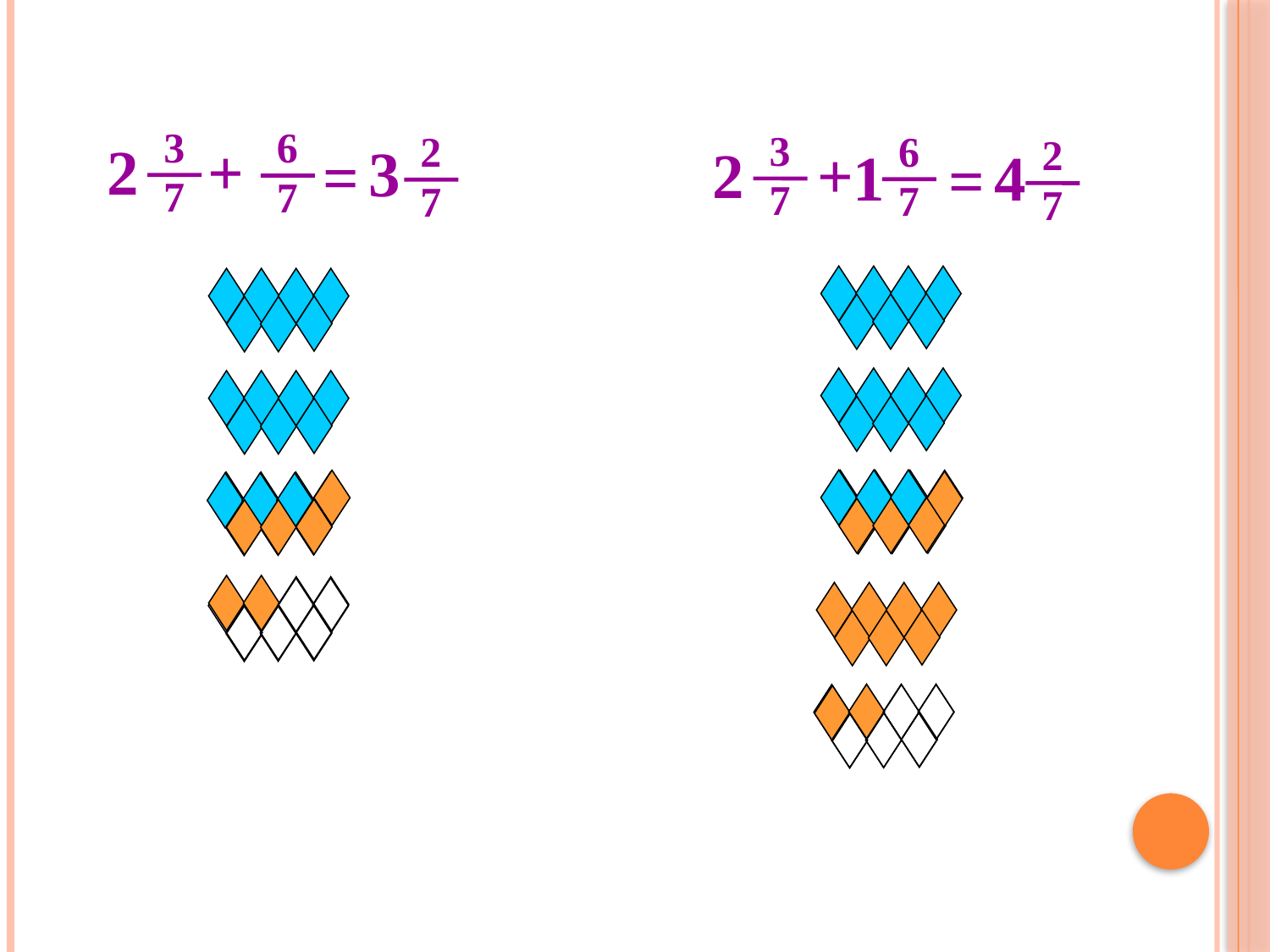

3
7

2
6
7

3
7

2
6
7

2
7

2
7

+
3
+
=
4
1
=